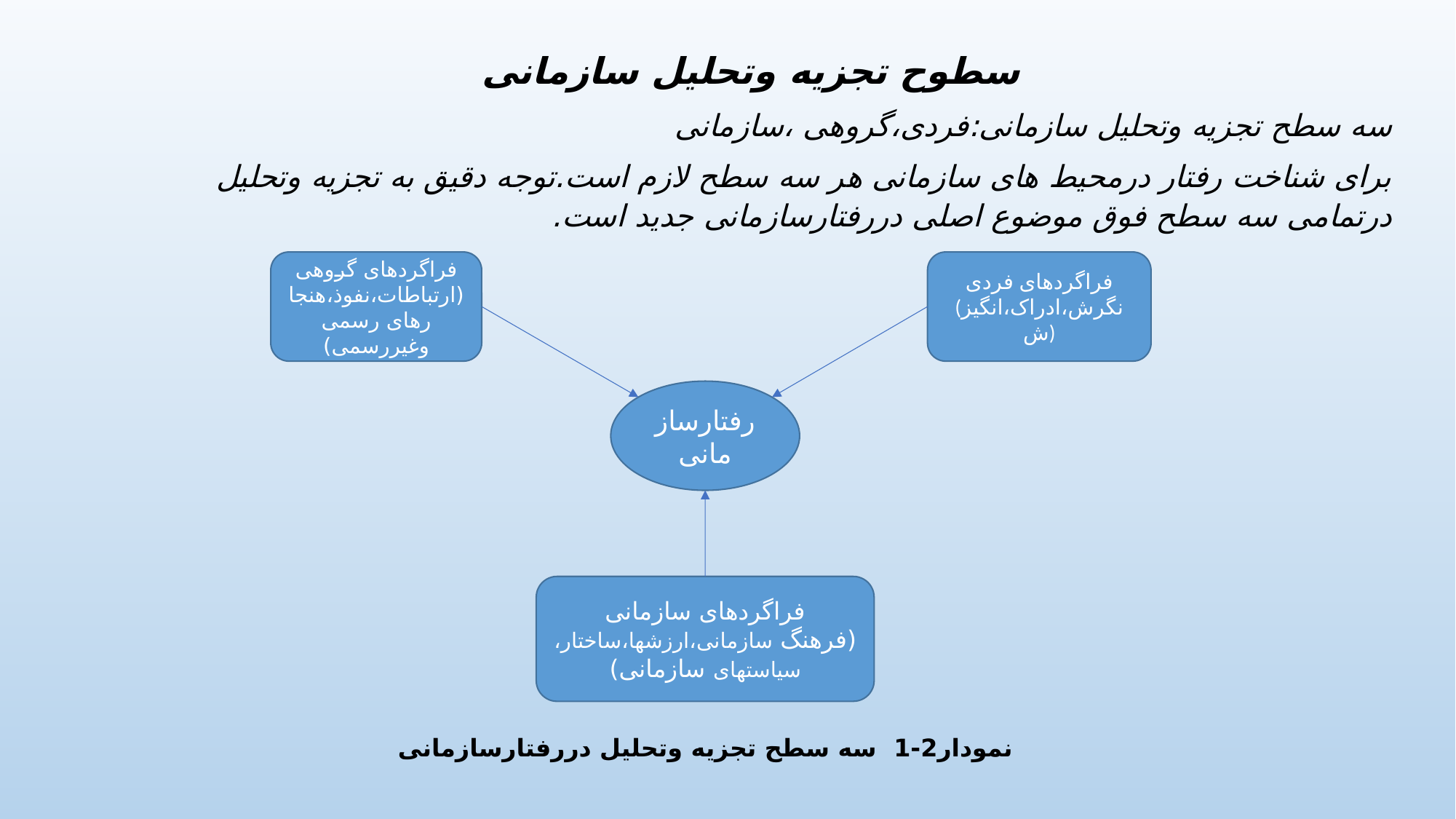

سطوح تجزیه وتحلیل سازمانی
سه سطح تجزیه وتحلیل سازمانی:فردی،گروهی ،سازمانی
برای شناخت رفتار درمحیط های سازمانی هر سه سطح لازم است.توجه دقیق به تجزیه وتحلیل درتمامی سه سطح فوق موضوع اصلی دررفتارسازمانی جدید است.
فراگردهای گروهی
(ارتباطات،نفوذ،هنجارهای رسمی وغیررسمی)
فراگردهای فردی
(نگرش،ادراک،انگیزش)
رفتارسازمانی
فراگردهای سازمانی
(فرهنگ سازمانی،ارزشها،ساختار،
سیاستهای سازمانی)
نمودار2-1  سه سطح تجزیه وتحلیل دررفتارسازمانی